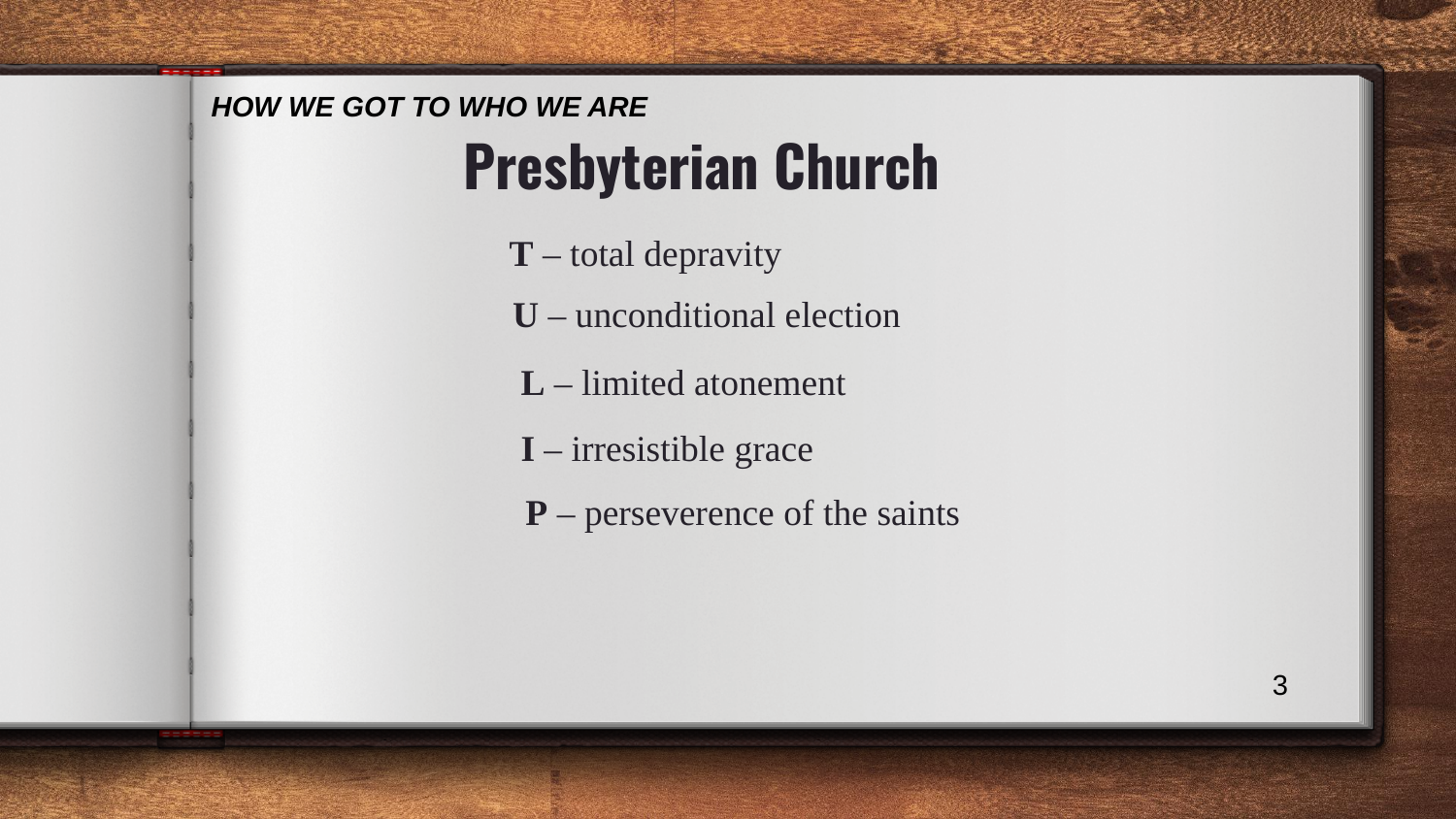

HOW WE GOT TO WHO WE ARE
Presbyterian Church
T – total depravity
U – unconditional election
 L – limited atonement
  I – irresistible grace
P – perseverence of the saints
3